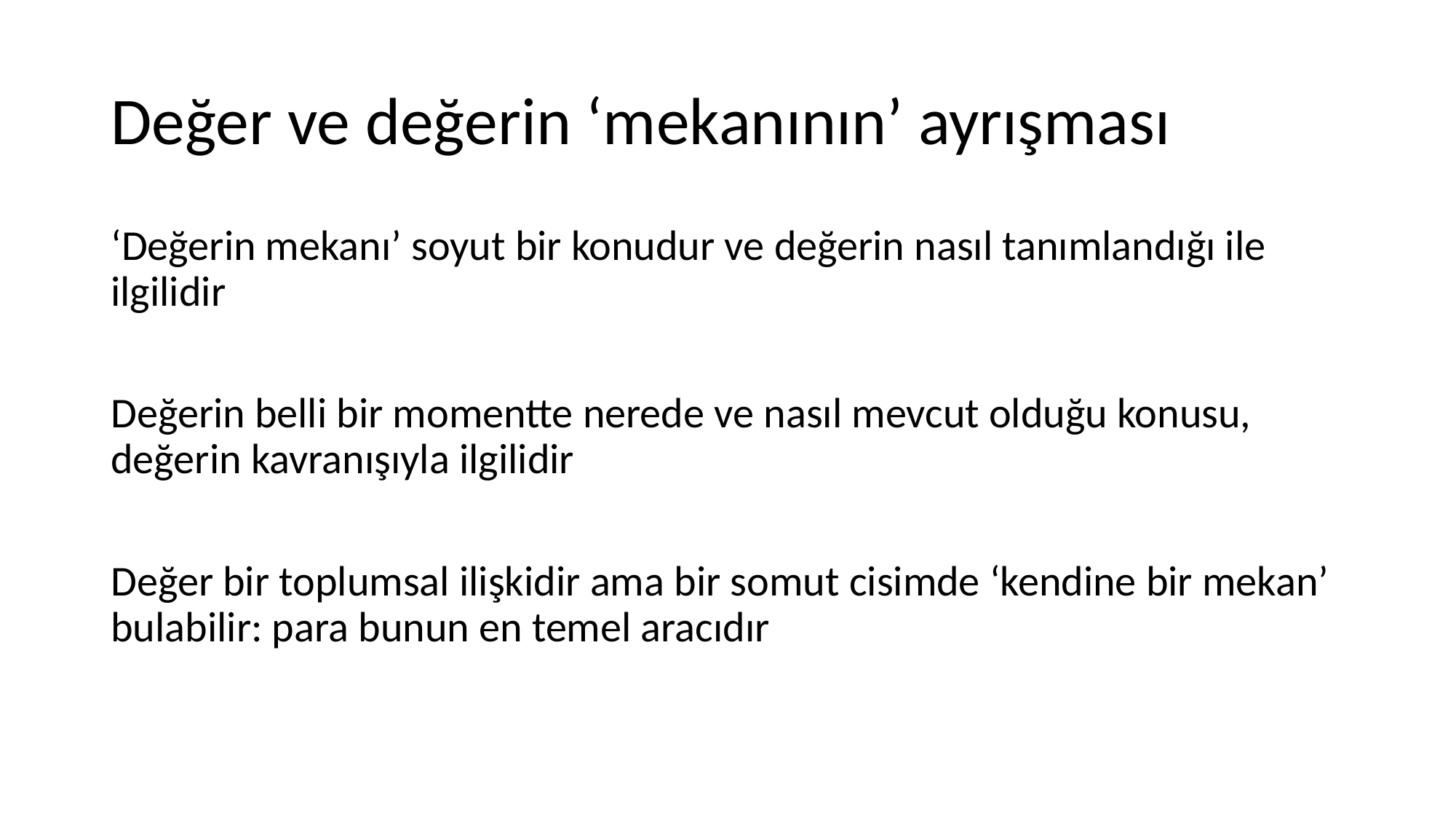

# Değer ve değerin ‘mekanının’ ayrışması
‘Değerin mekanı’ soyut bir konudur ve değerin nasıl tanımlandığı ile ilgilidir

Değerin belli bir momentte nerede ve nasıl mevcut olduğu konusu, değerin kavranışıyla ilgilidir

Değer bir toplumsal ilişkidir ama bir somut cisimde ‘kendine bir mekan’ bulabilir: para bunun en temel aracıdır